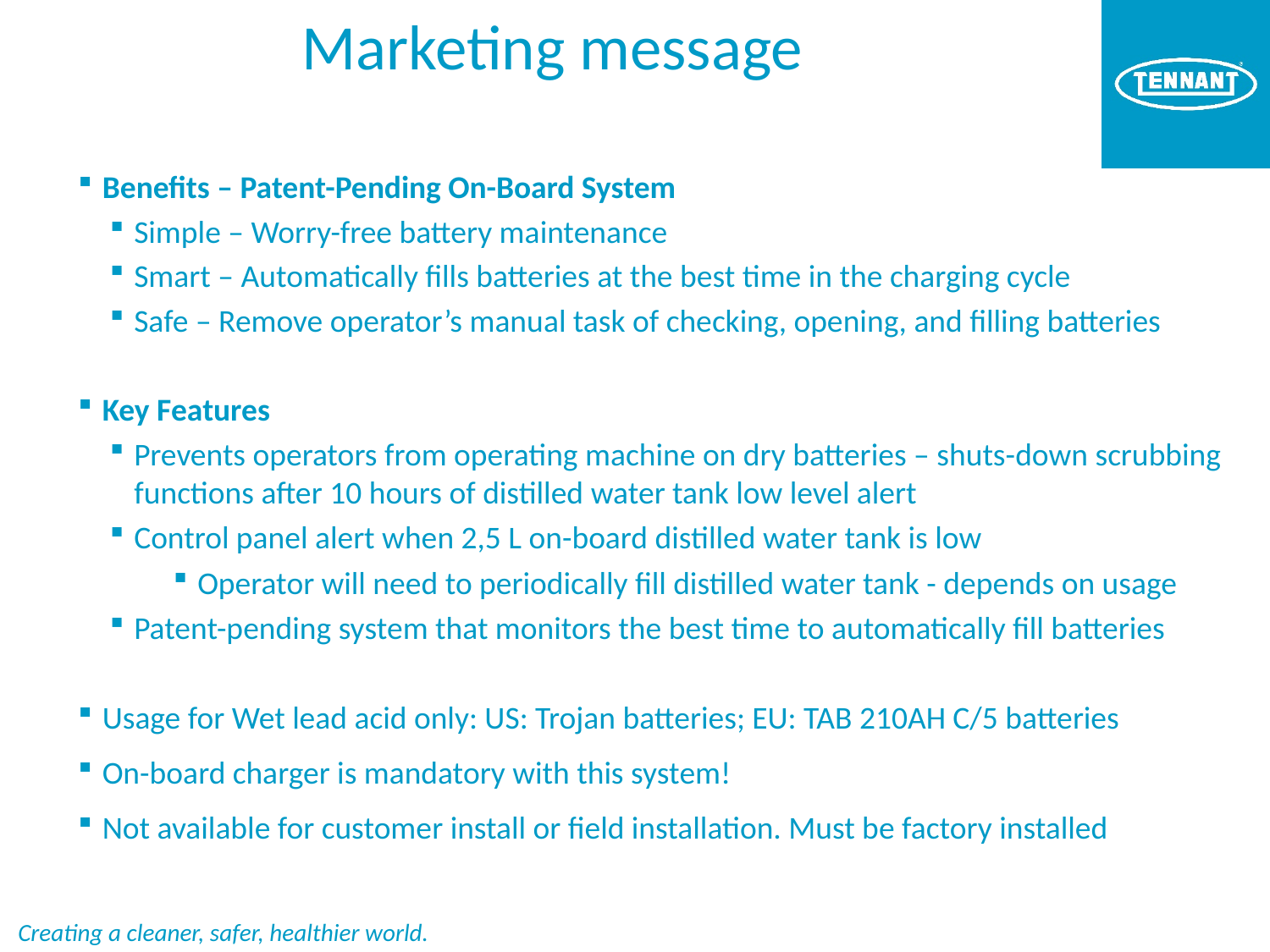

Marketing message
Benefits – Patent-Pending On-Board System
Simple – Worry-free battery maintenance
Smart – Automatically fills batteries at the best time in the charging cycle
Safe – Remove operator’s manual task of checking, opening, and filling batteries

Key Features
Prevents operators from operating machine on dry batteries – shuts-down scrubbing functions after 10 hours of distilled water tank low level alert
Control panel alert when 2,5 L on-board distilled water tank is low
Operator will need to periodically fill distilled water tank - depends on usage
Patent-pending system that monitors the best time to automatically fill batteries

Usage for Wet lead acid only: US: Trojan batteries; EU: TAB 210AH C/5 batteries
On-board charger is mandatory with this system!
Not available for customer install or field installation. Must be factory installed